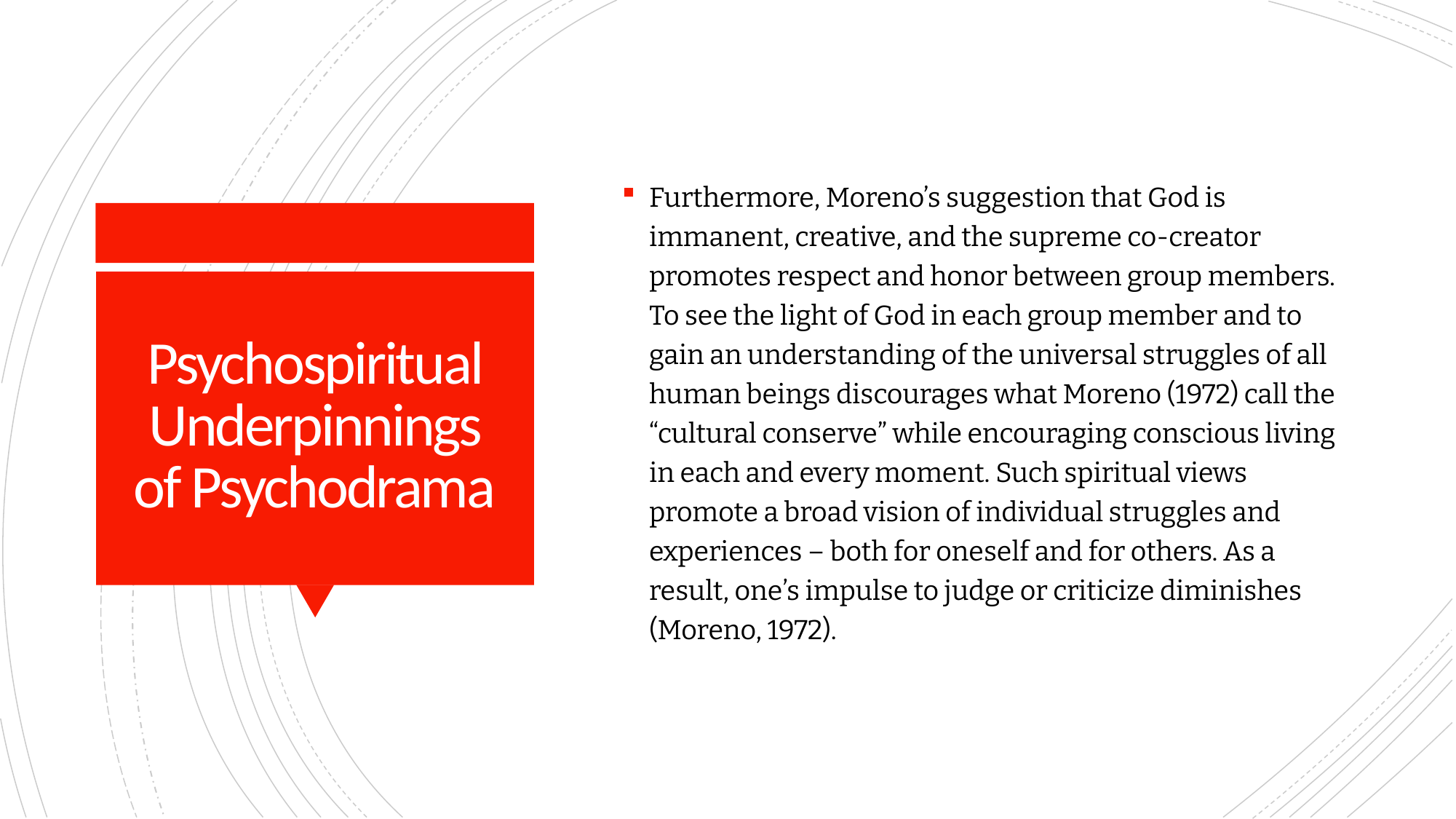

Furthermore, Moreno’s suggestion that God is immanent, creative, and the supreme co-creator promotes respect and honor between group members. To see the light of God in each group member and to gain an understanding of the universal struggles of all human beings discourages what Moreno (1972) call the “cultural conserve” while encouraging conscious living in each and every moment. Such spiritual views promote a broad vision of individual struggles and experiences – both for oneself and for others. As a result, one’s impulse to judge or criticize diminishes (Moreno, 1972).
# Psychospiritual Underpinnings of Psychodrama